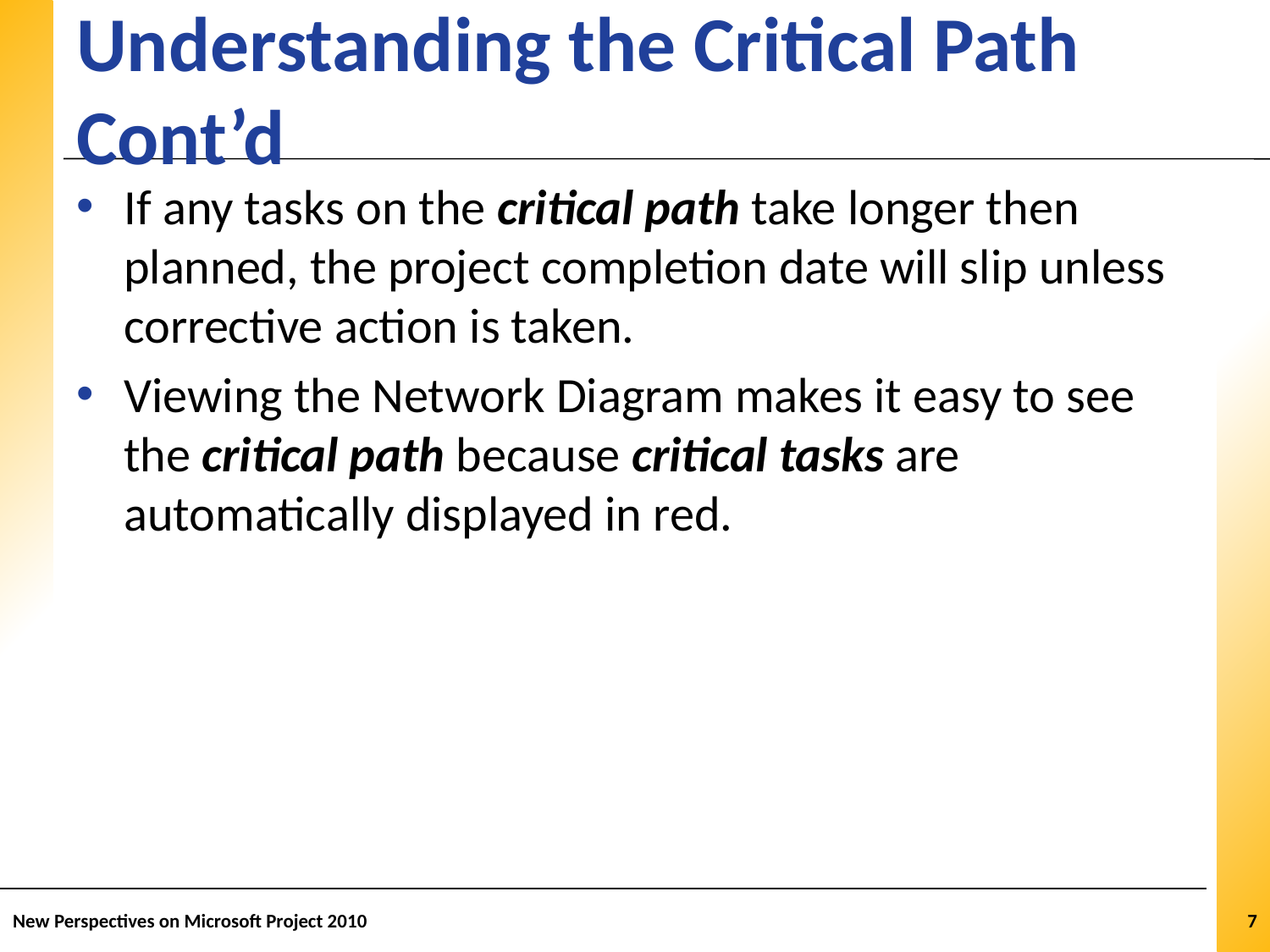

# Understanding the Critical Path Cont’d
If any tasks on the critical path take longer then planned, the project completion date will slip unless corrective action is taken.
Viewing the Network Diagram makes it easy to see the critical path because critical tasks are automatically displayed in red.
New Perspectives on Microsoft Project 2010
7